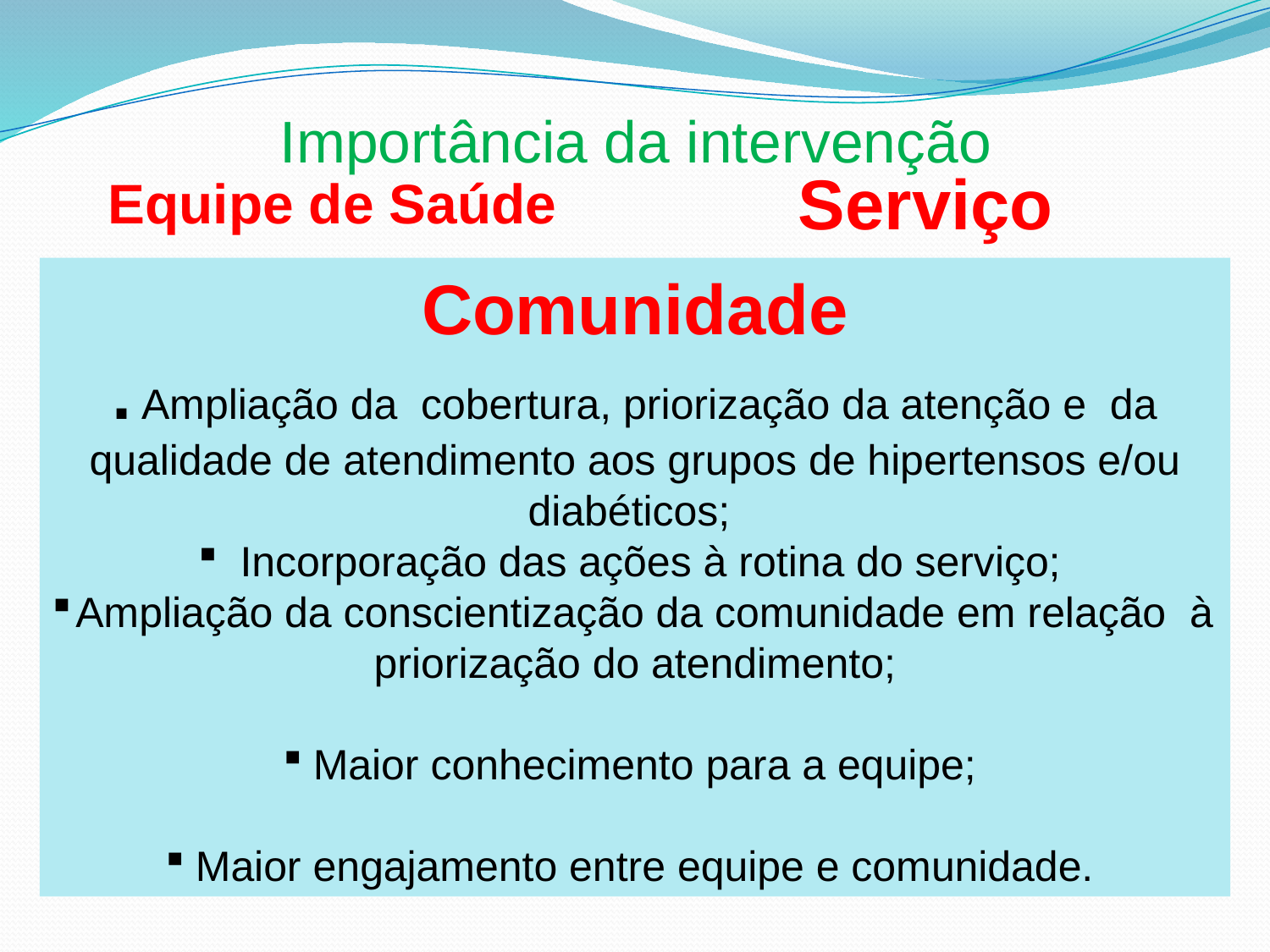

# Importância da intervenção
Equipe de Saúde
Serviço
Comunidade
. Ampliação da  cobertura, priorização da atenção e  da
qualidade de atendimento aos grupos de hipertensos e/ou diabéticos;
 Incorporação das ações à rotina do serviço;
Ampliação da conscientização da comunidade em relação  à priorização do atendimento;

Maior conhecimento para a equipe;

Maior engajamento entre equipe e comunidade.
Bem integrada e qualificada

Coesão em torno de um único objetivo

Mais capacitada
Organização e planejamento do trabalho;

Registro de dados organizados;

Melhoria de todos os programas deficientes na unidade.